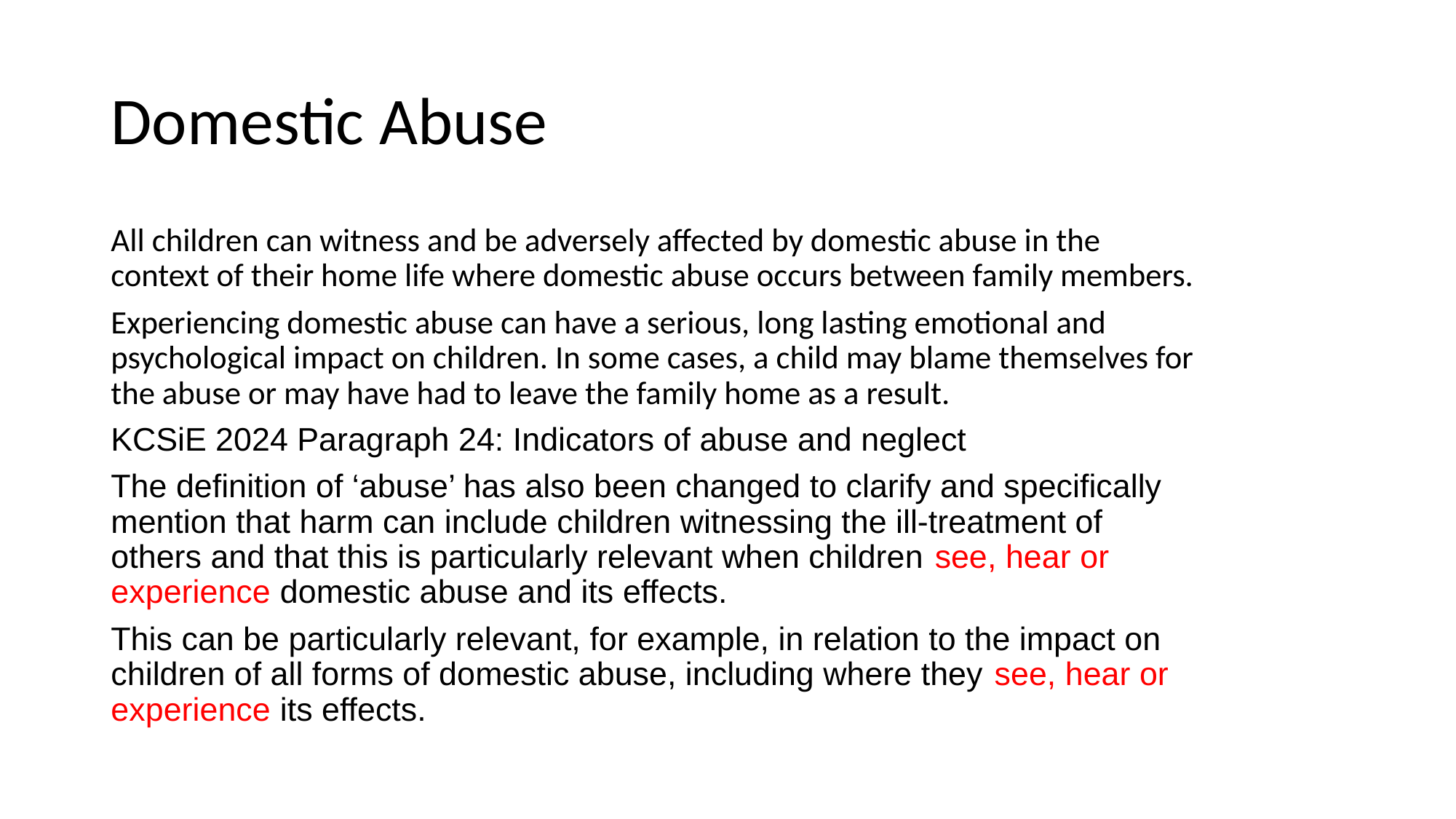

# Domestic Abuse
All children can witness and be adversely affected by domestic abuse in the context of their home life where domestic abuse occurs between family members.
Experiencing domestic abuse can have a serious, long lasting emotional and psychological impact on children. In some cases, a child may blame themselves for the abuse or may have had to leave the family home as a result.
KCSiE 2024 Paragraph 24: Indicators of abuse and neglect
The definition of ‘abuse’ has also been changed to clarify and specifically mention that harm can include children witnessing the ill-treatment of others and that this is particularly relevant when children see, hear or experience domestic abuse and its effects.
This can be particularly relevant, for example, in relation to the impact on children of all forms of domestic abuse, including where they see, hear or experience its effects.